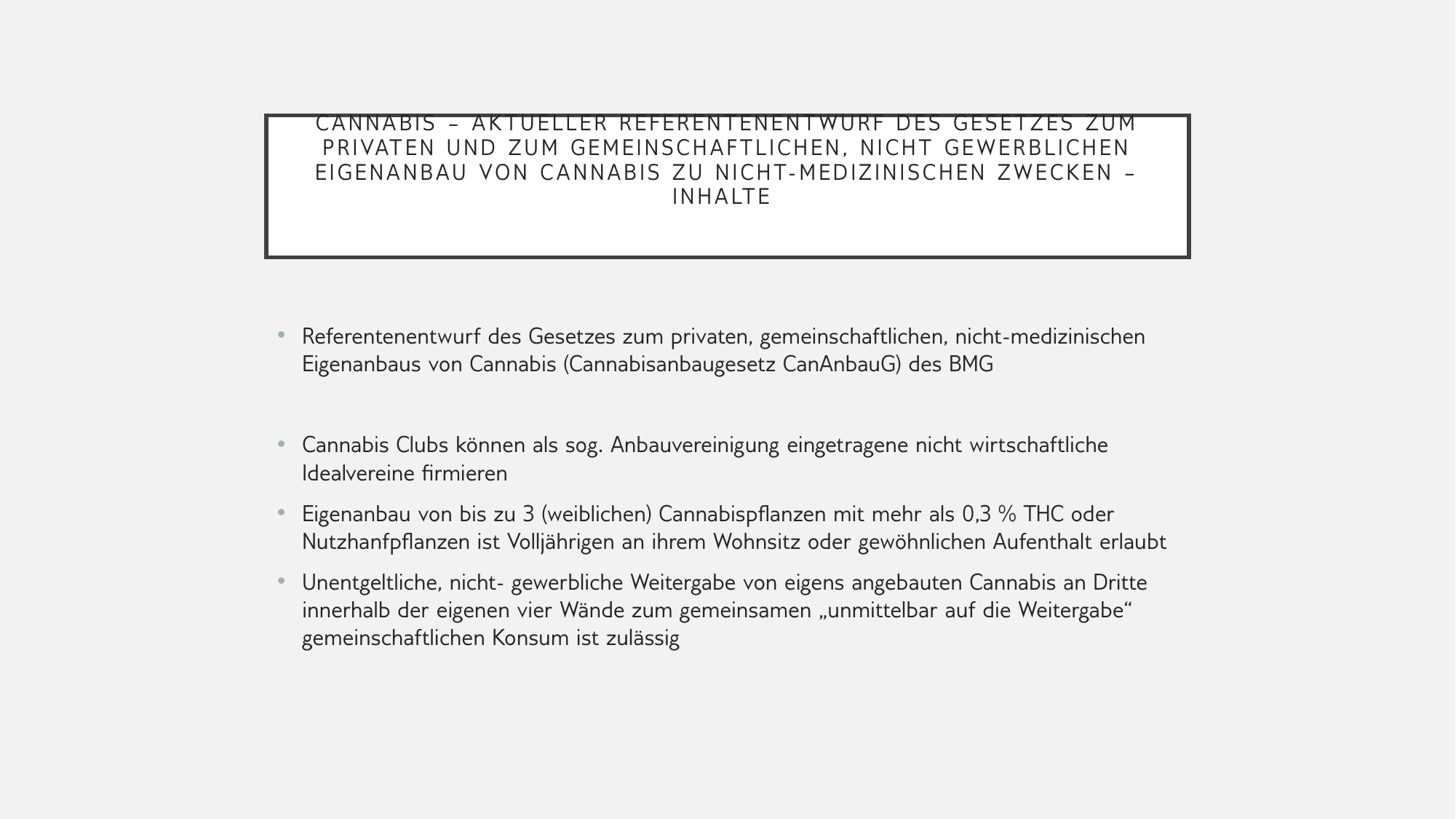

# Cannabis – aktueller Referentenentwurf des Gesetzes zum privaten und zum gemeinschaftlichen, nicht gewerblichen Eigenanbau von Cannabis zu nicht-medizinischen Zwecken – Inhalte
Referentenentwurf des Gesetzes zum privaten, gemeinschaftlichen, nicht-medizinischen Eigenanbaus von Cannabis (Cannabisanbaugesetz CanAnbauG) des BMG

Cannabis Clubs können als sog. Anbauvereinigung eingetragene nicht wirtschaftliche Idealvereine firmieren
Eigenanbau von bis zu 3 (weiblichen) Cannabispflanzen mit mehr als 0,3 % THC oder Nutzhanfpflanzen ist Volljährigen an ihrem Wohnsitz oder gewöhnlichen Aufenthalt erlaubt
Unentgeltliche, nicht- gewerbliche Weitergabe von eigens angebauten Cannabis an Dritte innerhalb der eigenen vier Wände zum gemeinsamen „unmittelbar auf die Weitergabe“ gemeinschaftlichen Konsum ist zulässig